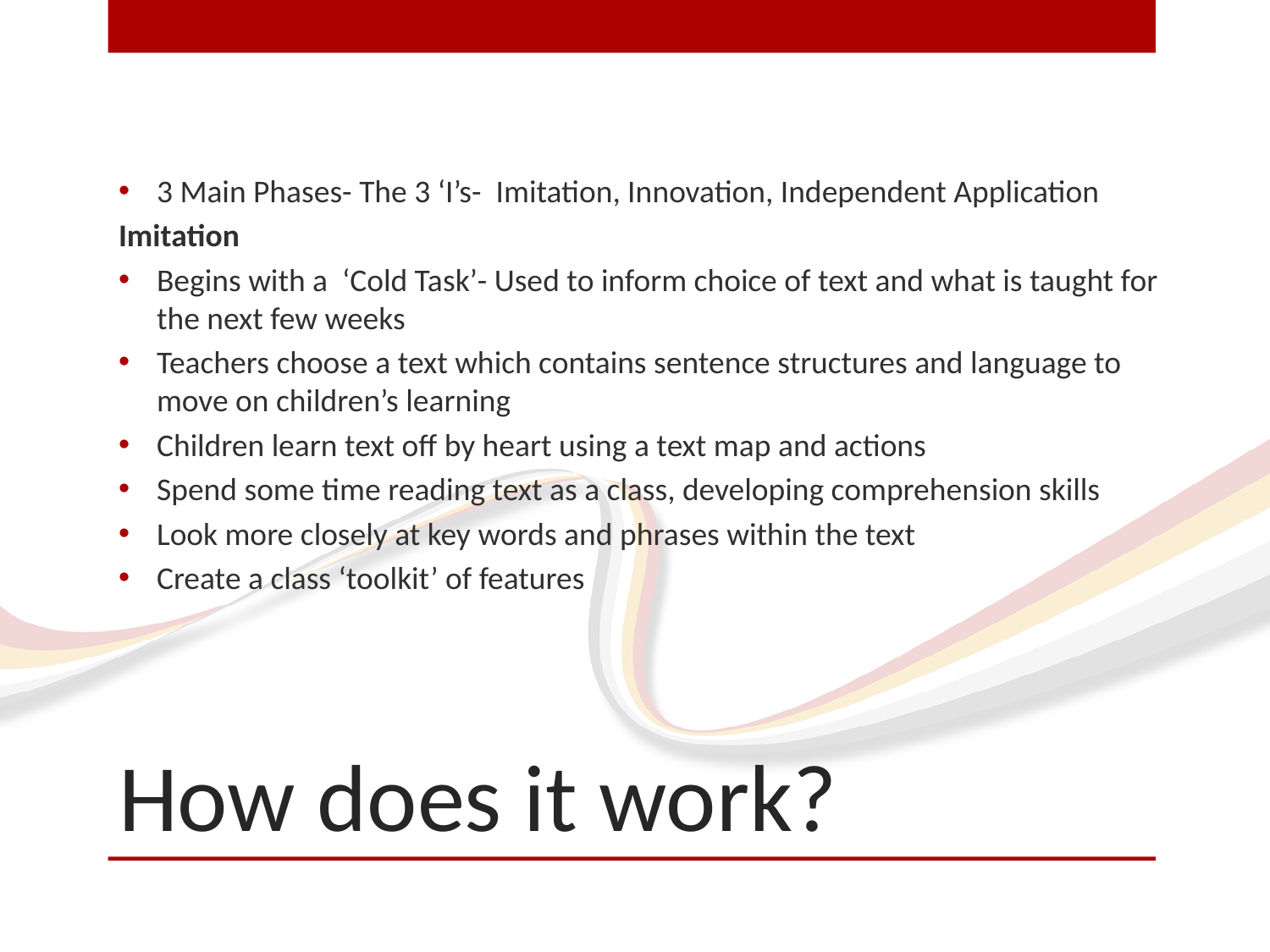

3 Main Phases- The 3 ‘I’s-  Imitation, Innovation, Independent Application
Imitation
Begins with a  ‘Cold Task’- Used to inform choice of text and what is taught for the next few weeks
Teachers choose a text which contains sentence structures and language to move on children’s learning
Children learn text off by heart using a text map and actions
Spend some time reading text as a class, developing comprehension skills
Look more closely at key words and phrases within the text
Create a class ‘toolkit’ of features

# How does it work?